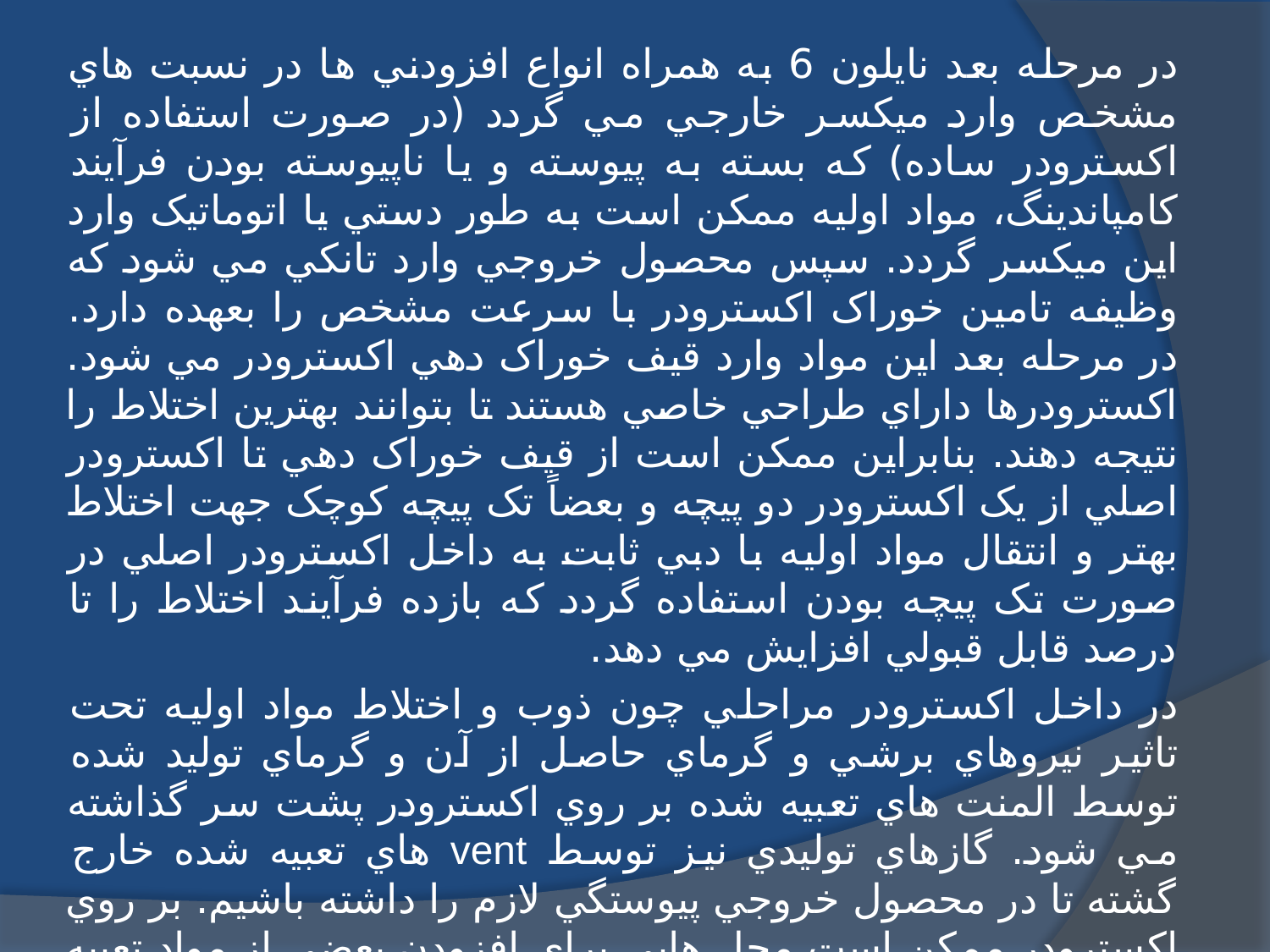

در مرحله بعد نايلون 6 به همراه انواع افزودني ها در نسبت هاي مشخص وارد ميکسر خارجي مي گردد (در صورت استفاده از اکسترودر ساده) که بسته به پيوسته و يا ناپيوسته بودن فرآيند کامپاندينگ، مواد اوليه ممکن است به طور دستي يا اتوماتيک وارد اين ميکسر گردد. سپس محصول خروجي وارد تانکي مي شود که وظيفه تامين خوراک اکسترودر با سرعت مشخص را بعهده دارد. در مرحله بعد اين مواد وارد قيف خوراک دهي اکسترودر مي شود. اکسترودرها داراي طراحي خاصي هستند تا بتوانند بهترين اختلاط را نتيجه دهند. بنابراين ممکن است از قيف خوراک دهي تا اکسترودر اصلي از يک اکسترودر دو پيچه و بعضاً تک پيچه کوچک جهت اختلاط بهتر و انتقال مواد اوليه با دبي ثابت به داخل اکسترودر اصلي در صورت تک پيچه بودن استفاده گردد که بازده فرآيند اختلاط را تا درصد قابل قبولي افزايش مي دهد.
در داخل اکسترودر مراحلي چون ذوب و اختلاط مواد اوليه تحت تاثير نيروهاي برشي و گرماي حاصل از آن و گرماي توليد شده توسط المنت هاي تعبيه شده بر روي اکسترودر پشت سر گذاشته مي شود. گازهاي توليدي نيز توسط vent هاي تعبيه شده خارج گشته تا در محصول خروجي پيوستگي لازم را داشته باشيم. بر روي اکسترودر ممکن است محل هايي براي افزودن بعضي از مواد تعبيه شده باشد که اصولا در توليد گريدهايي با کارايي ويژه به آنها نياز داريم تا کيفيت مطلوب را بدست آوريم.